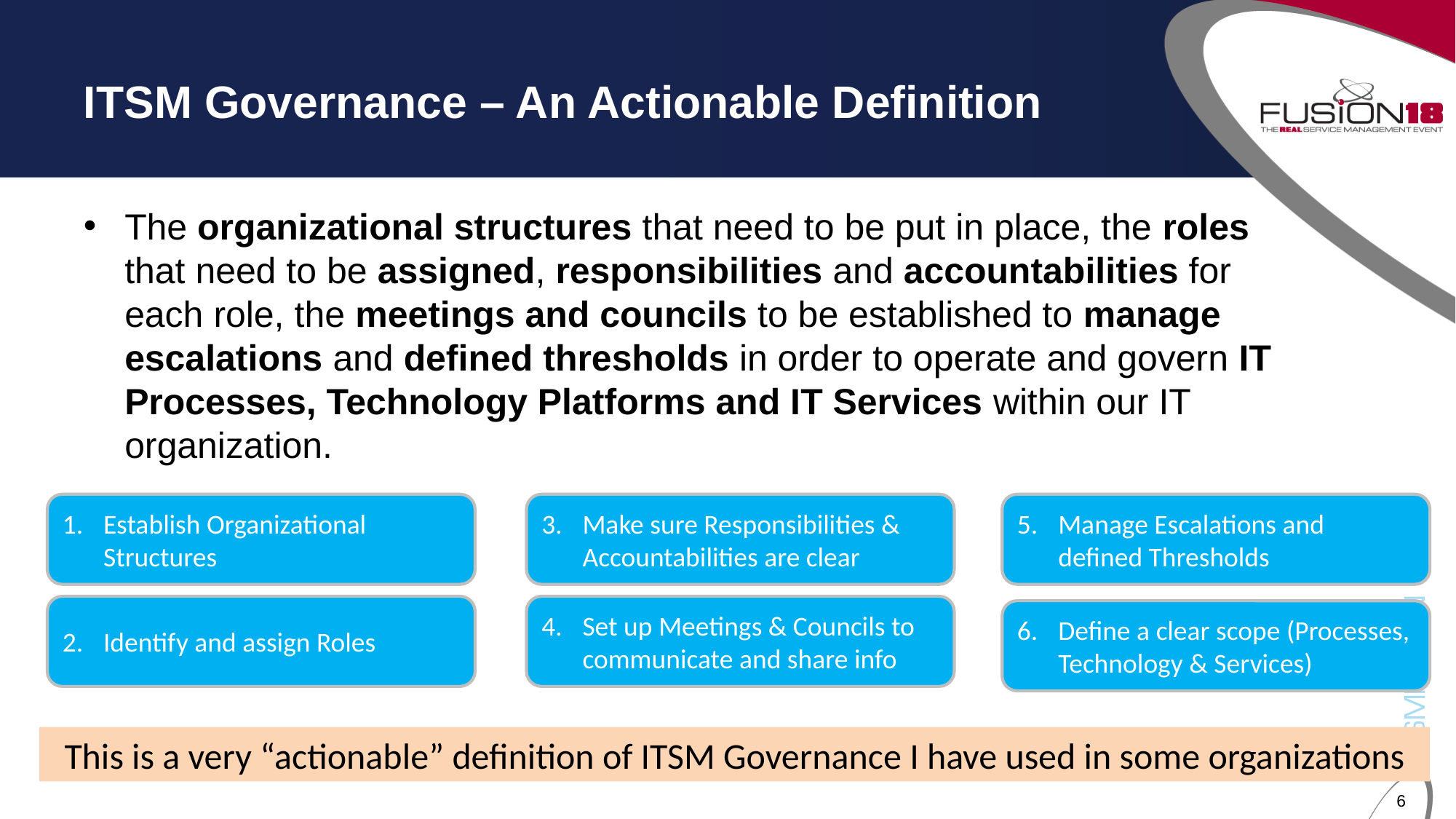

# ITSM Governance – An Actionable Definition
The organizational structures that need to be put in place, the roles that need to be assigned, responsibilities and accountabilities for each role, the meetings and councils to be established to manage escalations and defined thresholds in order to operate and govern IT Processes, Technology Platforms and IT Services within our IT organization.
Manage Escalations and defined Thresholds
Establish Organizational Structures
Make sure Responsibilities & Accountabilities are clear
Identify and assign Roles
Set up Meetings & Councils to communicate and share info
Define a clear scope (Processes, Technology & Services)
This is a very “actionable” definition of ITSM Governance I have used in some organizations